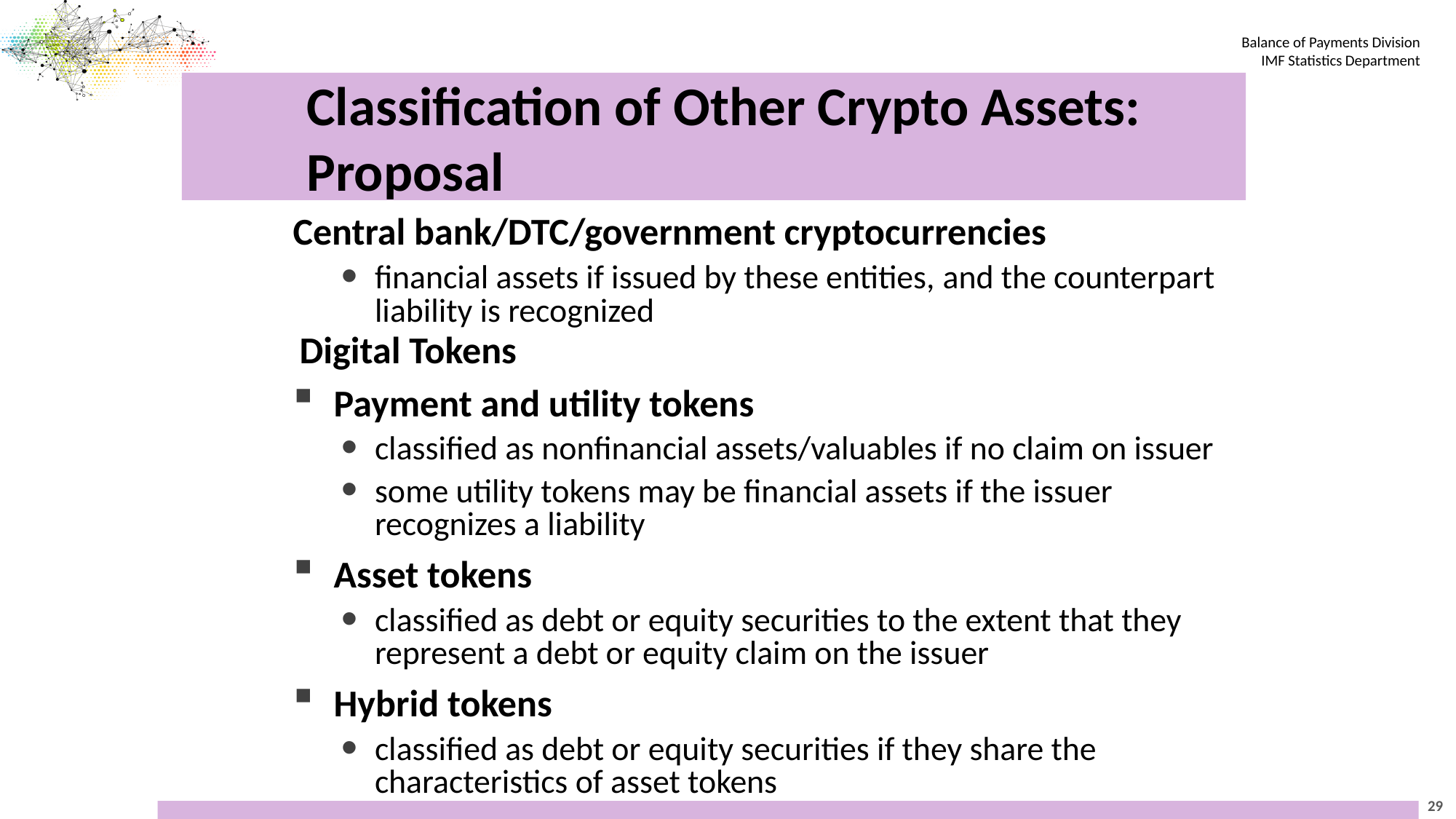

# Classification of Other Crypto Assets: Proposal
Central bank/DTC/government cryptocurrencies
financial assets if issued by these entities, and the counterpart liability is recognized
Digital Tokens
Payment and utility tokens
classified as nonfinancial assets/valuables if no claim on issuer
some utility tokens may be financial assets if the issuer recognizes a liability
Asset tokens
classified as debt or equity securities to the extent that they represent a debt or equity claim on the issuer
Hybrid tokens
classified as debt or equity securities if they share the characteristics of asset tokens
29